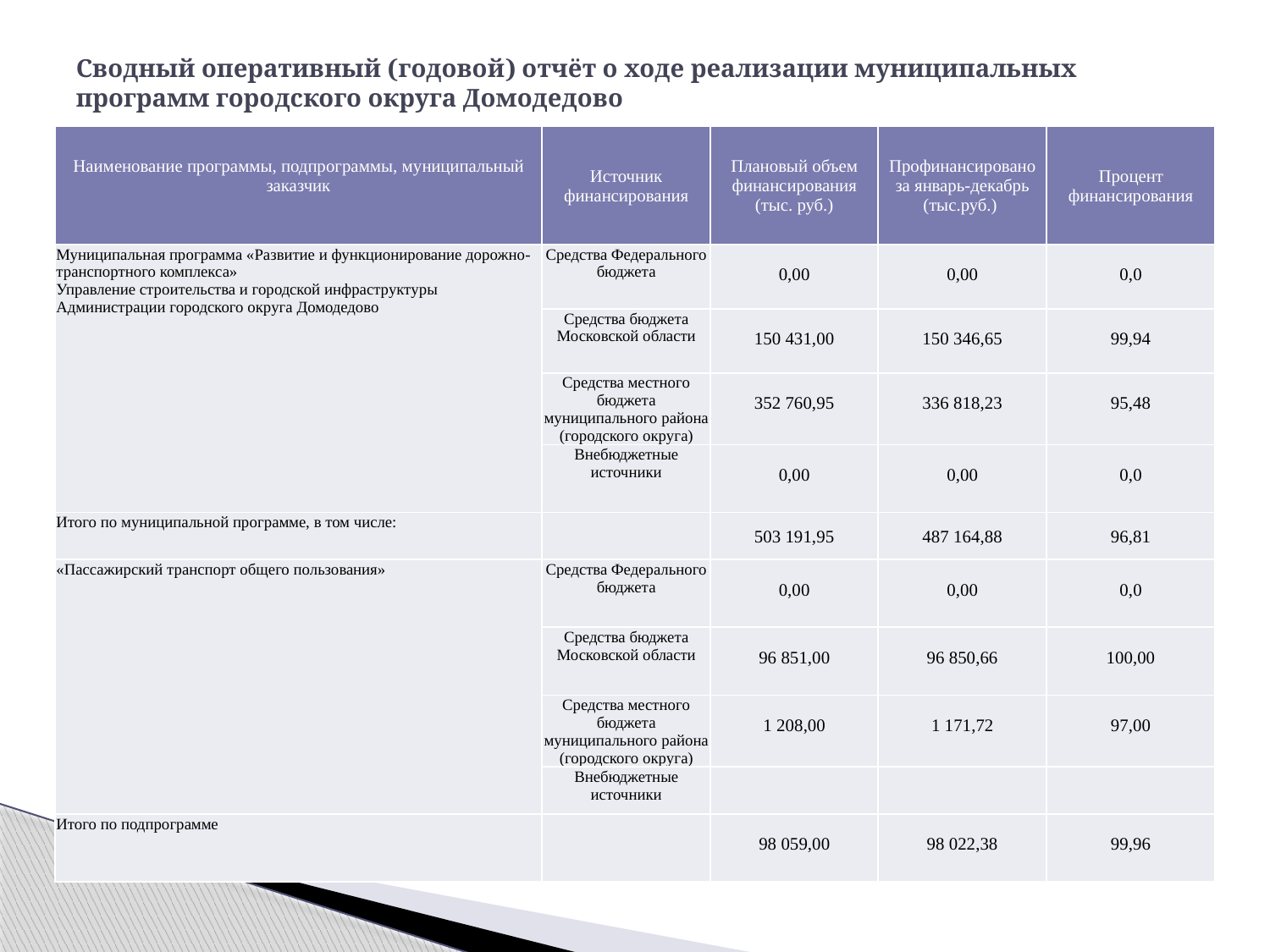

# Сводный оперативный (годовой) отчёт о ходе реализации муниципальных программ городского округа Домодедово
| Наименование программы, подпрограммы, муниципальный заказчик | Источник финансирования | Плановый объем финансирования (тыс. руб.) | Профинансировано за январь-декабрь (тыс.руб.) | Процент финансирования |
| --- | --- | --- | --- | --- |
| Муниципальная программа «Развитие и функционирование дорожно-транспортного комплекса» Управление строительства и городской инфраструктуры Администрации городского округа Домодедово | Средства Федерального бюджета | 0,00 | 0,00 | 0,0 |
|  | Средства бюджета Московской области | 150 431,00 | 150 346,65 | 99,94 |
|  | Средства местного бюджета муниципального района (городского округа) | 352 760,95 | 336 818,23 | 95,48 |
|  | Внебюджетные источники | 0,00 | 0,00 | 0,0 |
| Итого по муниципальной программе, в том числе: |  | 503 191,95 | 487 164,88 | 96,81 |
| «Пассажирский транспорт общего пользования» | Средства Федерального бюджета | 0,00 | 0,00 | 0,0 |
|  | Средства бюджета Московской области | 96 851,00 | 96 850,66 | 100,00 |
|  | Средства местного бюджета муниципального района (городского округа) | 1 208,00 | 1 171,72 | 97,00 |
|  | Внебюджетные источники |  |  |  |
| Итого по подпрограмме |  | 98 059,00 | 98 022,38 | 99,96 |